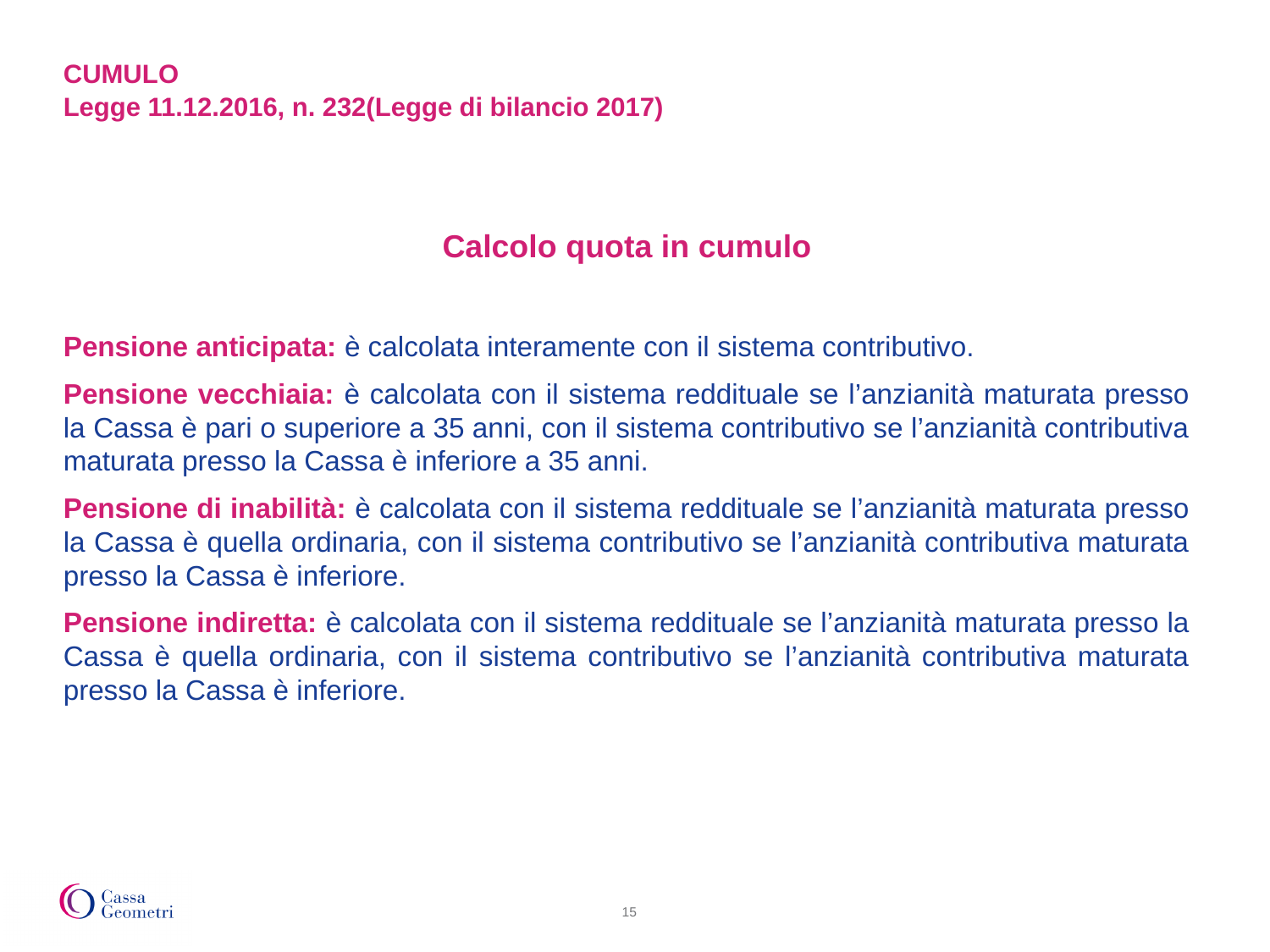

# CUMULO Legge 11.12.2016, n. 232(Legge di bilancio 2017)
Calcolo quota in cumulo

Pensione anticipata: è calcolata interamente con il sistema contributivo.
Pensione vecchiaia: è calcolata con il sistema reddituale se l’anzianità maturata presso la Cassa è pari o superiore a 35 anni, con il sistema contributivo se l’anzianità contributiva maturata presso la Cassa è inferiore a 35 anni.
Pensione di inabilità: è calcolata con il sistema reddituale se l’anzianità maturata presso la Cassa è quella ordinaria, con il sistema contributivo se l’anzianità contributiva maturata presso la Cassa è inferiore.
Pensione indiretta: è calcolata con il sistema reddituale se l’anzianità maturata presso la Cassa è quella ordinaria, con il sistema contributivo se l’anzianità contributiva maturata presso la Cassa è inferiore.

15